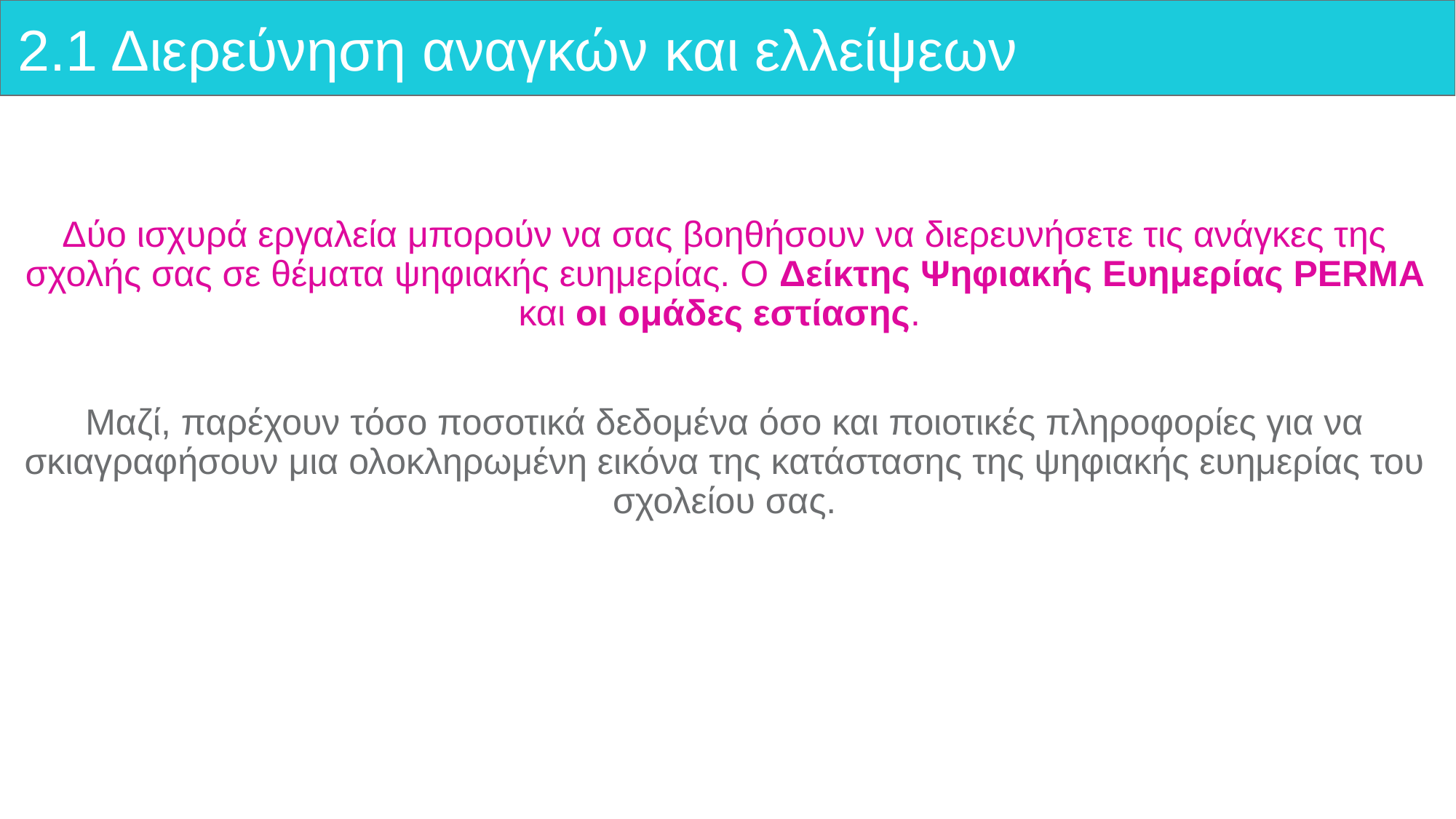

# 2.1 Διερεύνηση αναγκών και ελλείψεων
Δύο ισχυρά εργαλεία μπορούν να σας βοηθήσουν να διερευνήσετε τις ανάγκες της σχολής σας σε θέματα ψηφιακής ευημερίας. Ο Δείκτης Ψηφιακής Ευημερίας PERMA και οι ομάδες εστίασης.

Μαζί, παρέχουν τόσο ποσοτικά δεδομένα όσο και ποιοτικές πληροφορίες για να σκιαγραφήσουν μια ολοκληρωμένη εικόνα της κατάστασης της ψηφιακής ευημερίας του σχολείου σας.